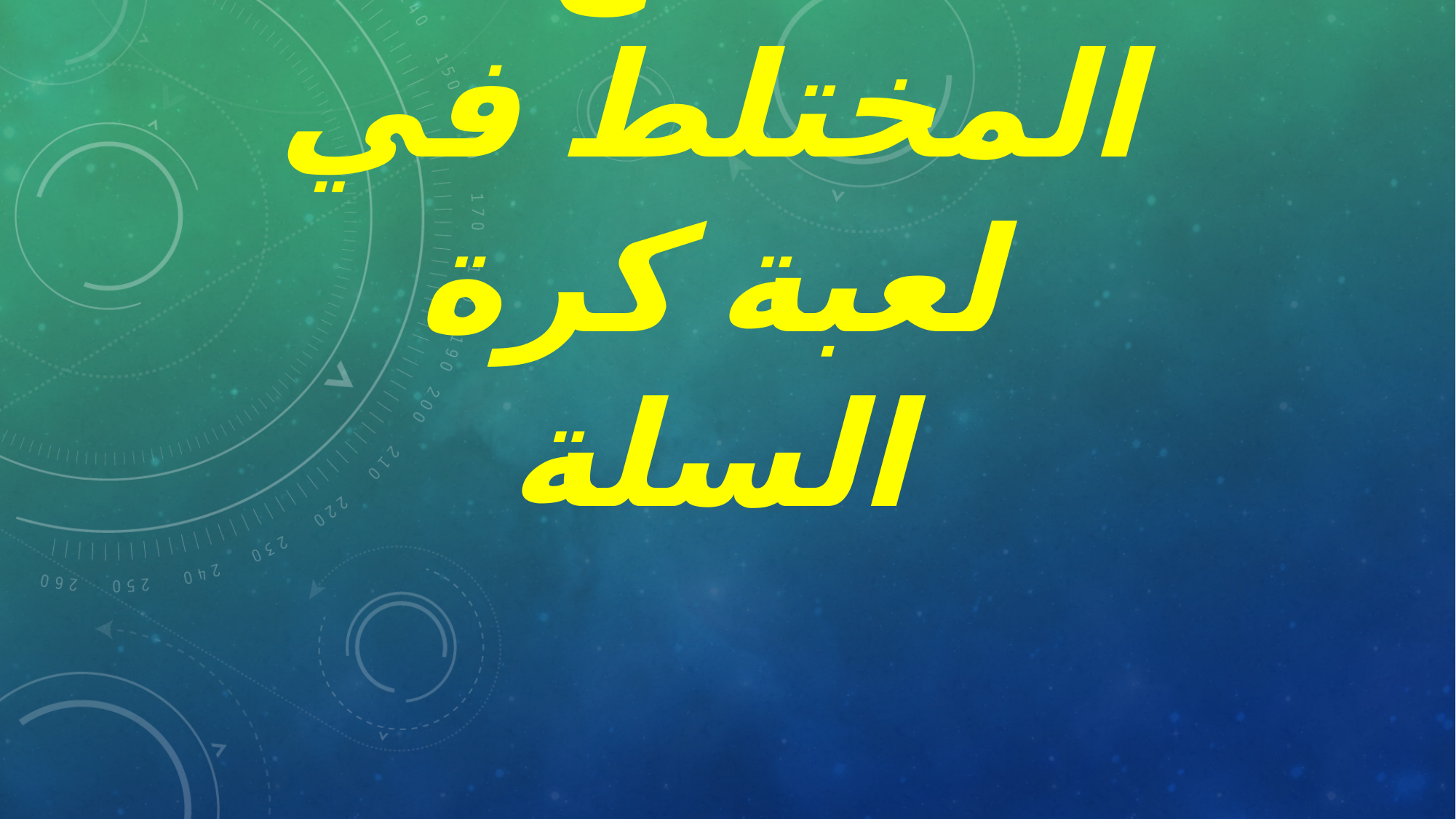

# دفاع المختلط في لعبة كرة السلة